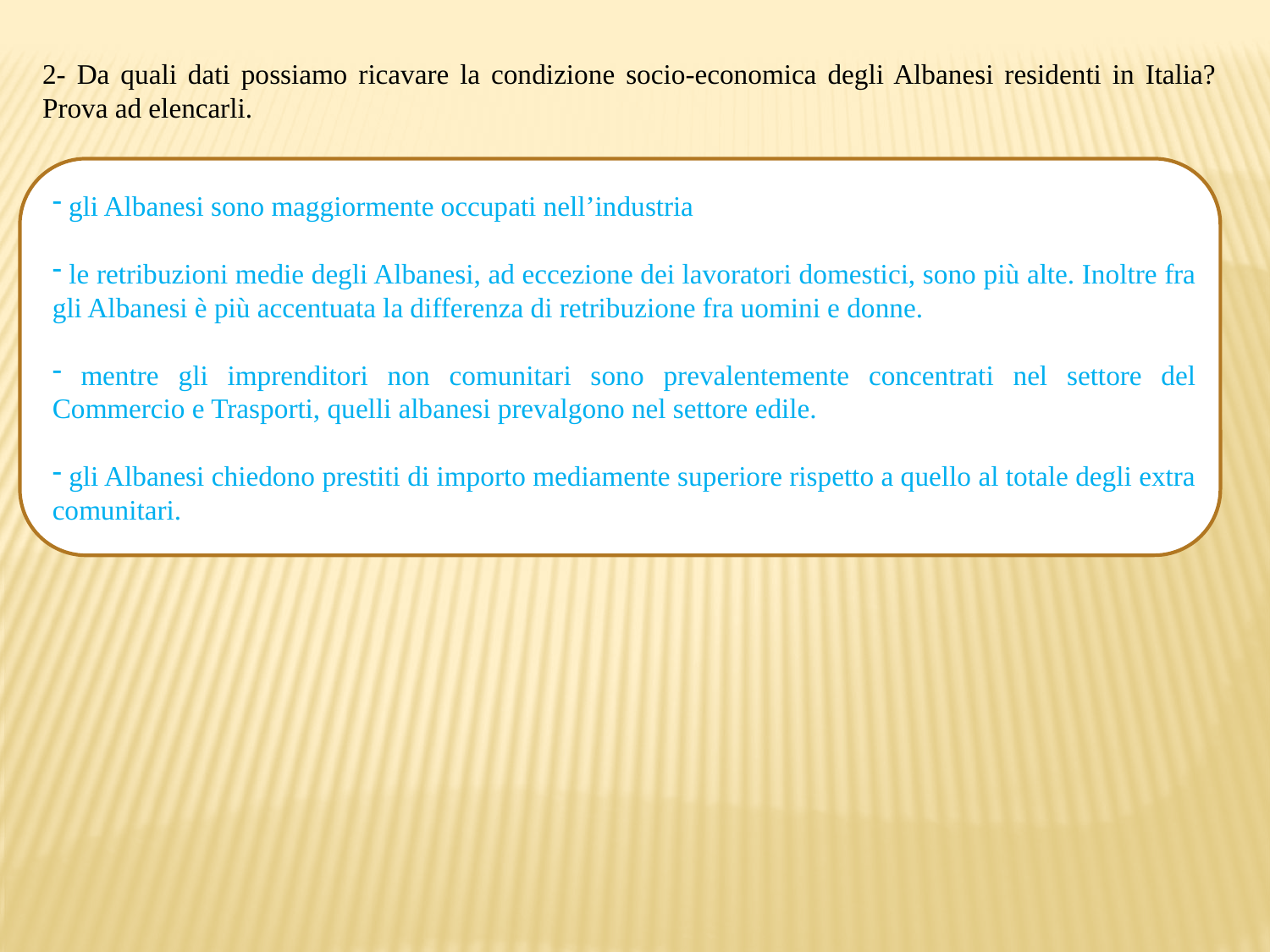

2- Da quali dati possiamo ricavare la condizione socio-economica degli Albanesi residenti in Italia? Prova ad elencarli.

 gli Albanesi sono maggiormente occupati nell’industria

 le retribuzioni medie degli Albanesi, ad eccezione dei lavoratori domestici, sono più alte. Inoltre fra gli Albanesi è più accentuata la differenza di retribuzione fra uomini e donne.

 mentre gli imprenditori non comunitari sono prevalentemente concentrati nel settore del Commercio e Trasporti, quelli albanesi prevalgono nel settore edile.

 gli Albanesi chiedono prestiti di importo mediamente superiore rispetto a quello al totale degli extra comunitari.